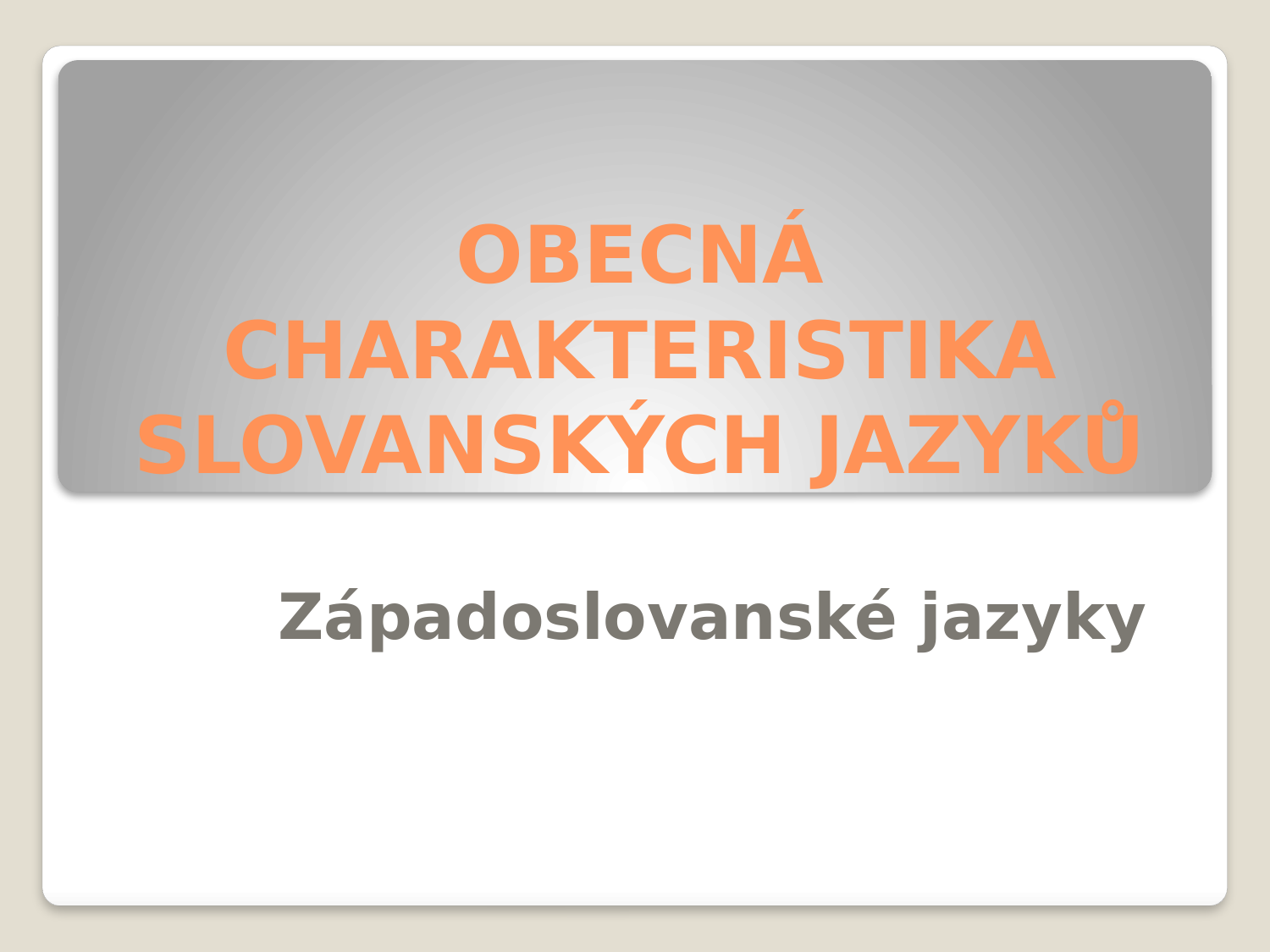

# OBECNÁ CHARAKTERISTIKA SLOVANSKÝCH JAZYKŮ
	Západoslovanské jazyky